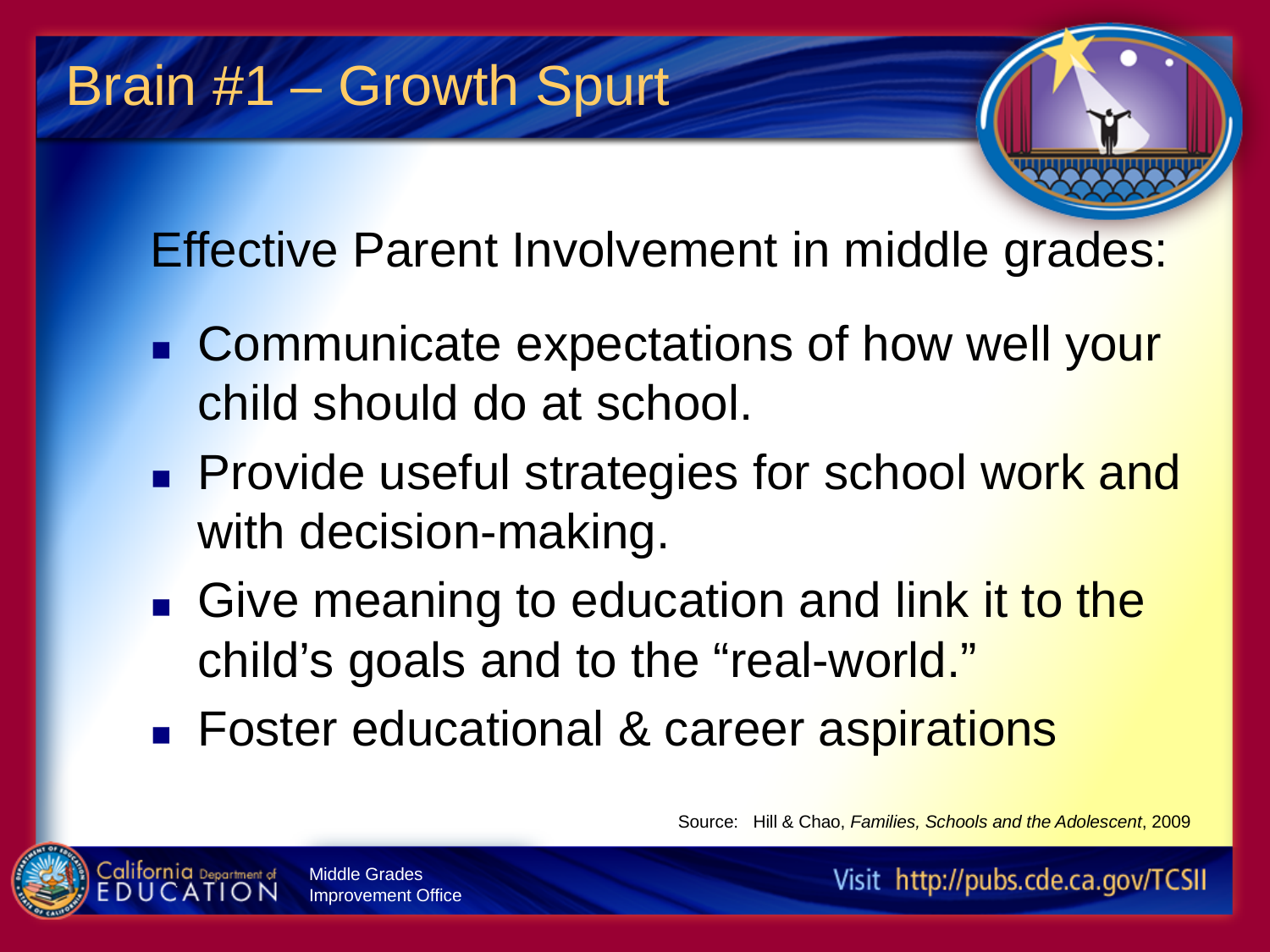

# Brain #1 – Growth Spurt
Effective Parent Involvement in middle grades:

Communicate expectations of how well your child should do at school.
Provide useful strategies for school work and with decision-making.
Give meaning to education and link it to the child’s goals and to the “real-world.”
Foster educational & career aspirations

Source:   Hill & Chao, Families, Schools and the Adolescent, 2009